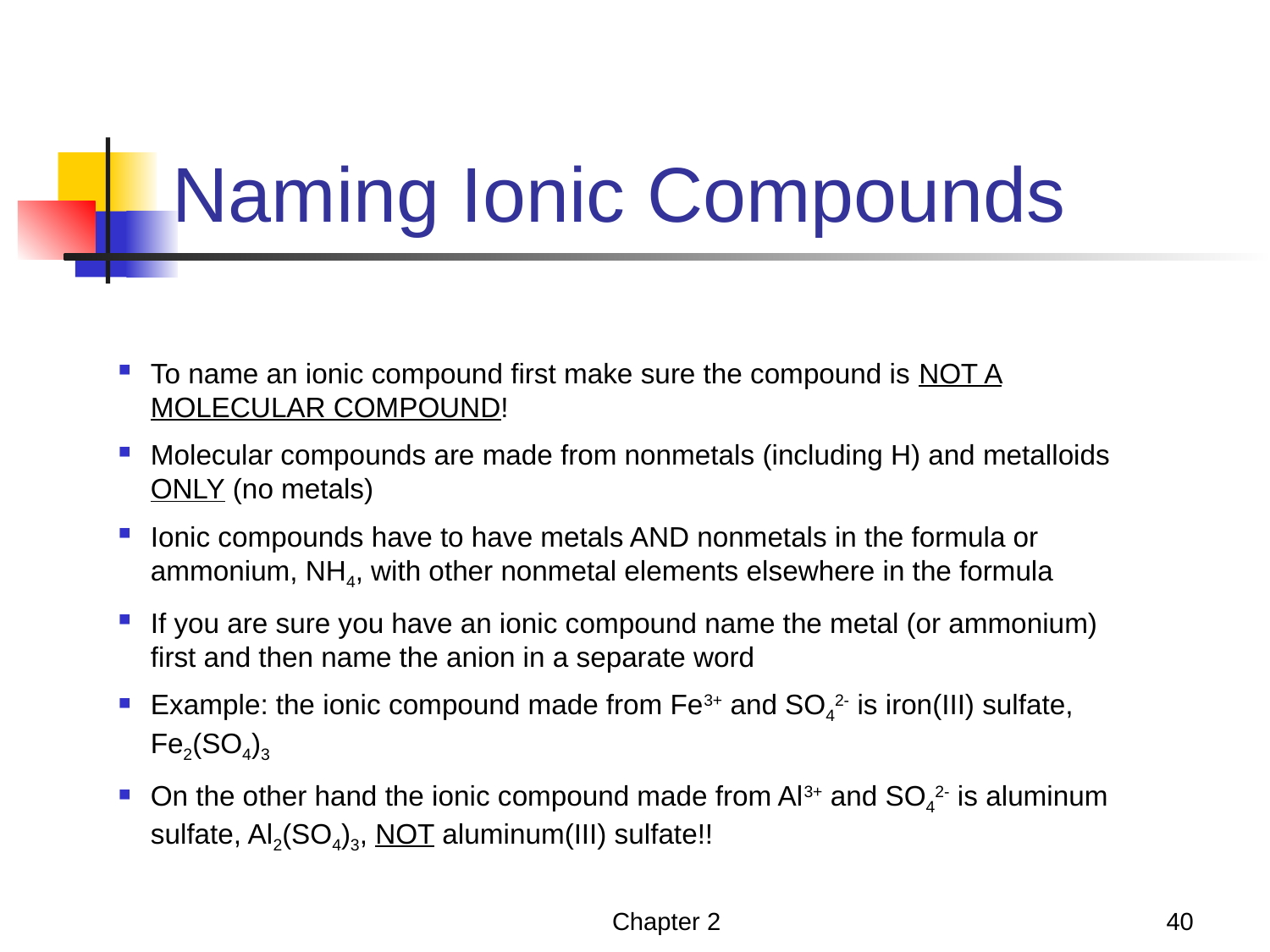

# Naming Ionic Compounds
To name an ionic compound first make sure the compound is NOT A MOLECULAR COMPOUND!
Molecular compounds are made from nonmetals (including H) and metalloids ONLY (no metals)
Ionic compounds have to have metals AND nonmetals in the formula or ammonium, NH4, with other nonmetal elements elsewhere in the formula
If you are sure you have an ionic compound name the metal (or ammonium) first and then name the anion in a separate word
Example: the ionic compound made from Fe3+ and SO42- is iron(III) sulfate, Fe2(SO4)3
On the other hand the ionic compound made from Al3+ and SO42- is aluminum sulfate, Al2(SO4)3, NOT aluminum(III) sulfate!!
Chapter 2
40